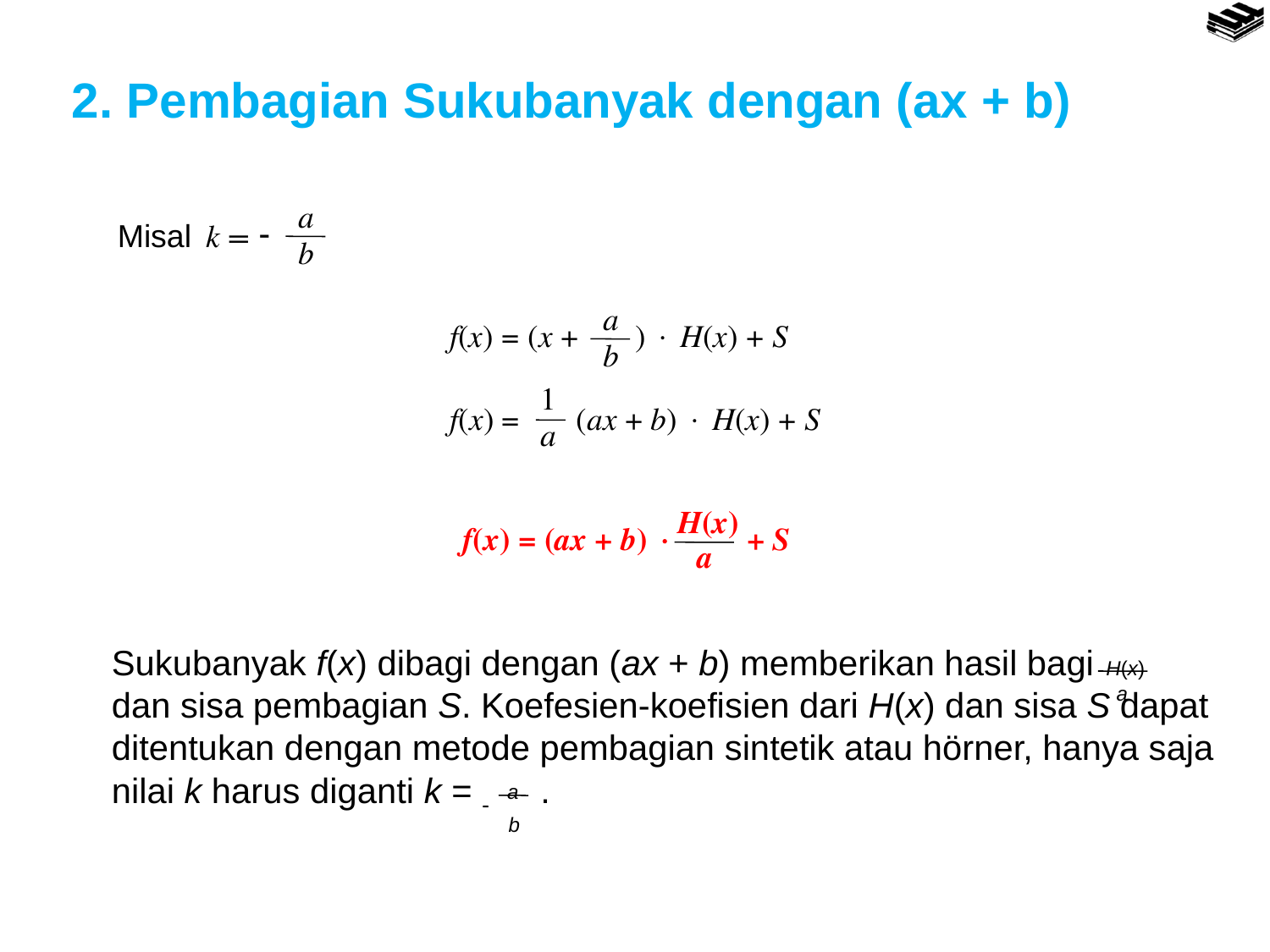

2. Pembagian Sukubanyak dengan (ax + b)
a
−
b
k =
Misal
a
b
f(x) = (x +       ) ⋅ H(x) + S
1
a
f(x) =       (ax + b) ⋅ H(x) + S
H(x)
a
+ S
f(x) = (ax + b) ⋅
Sukubanyak f(x) dibagi dengan (ax + b) memberikan hasil bagi       dan sisa pembagian S. Koefesien-koefisien dari H(x) dan sisa S dapat ditentukan dengan metode pembagian sintetik atau hörner, hanya saja nilai k harus diganti k =       .
H(x)
a
a
−
b